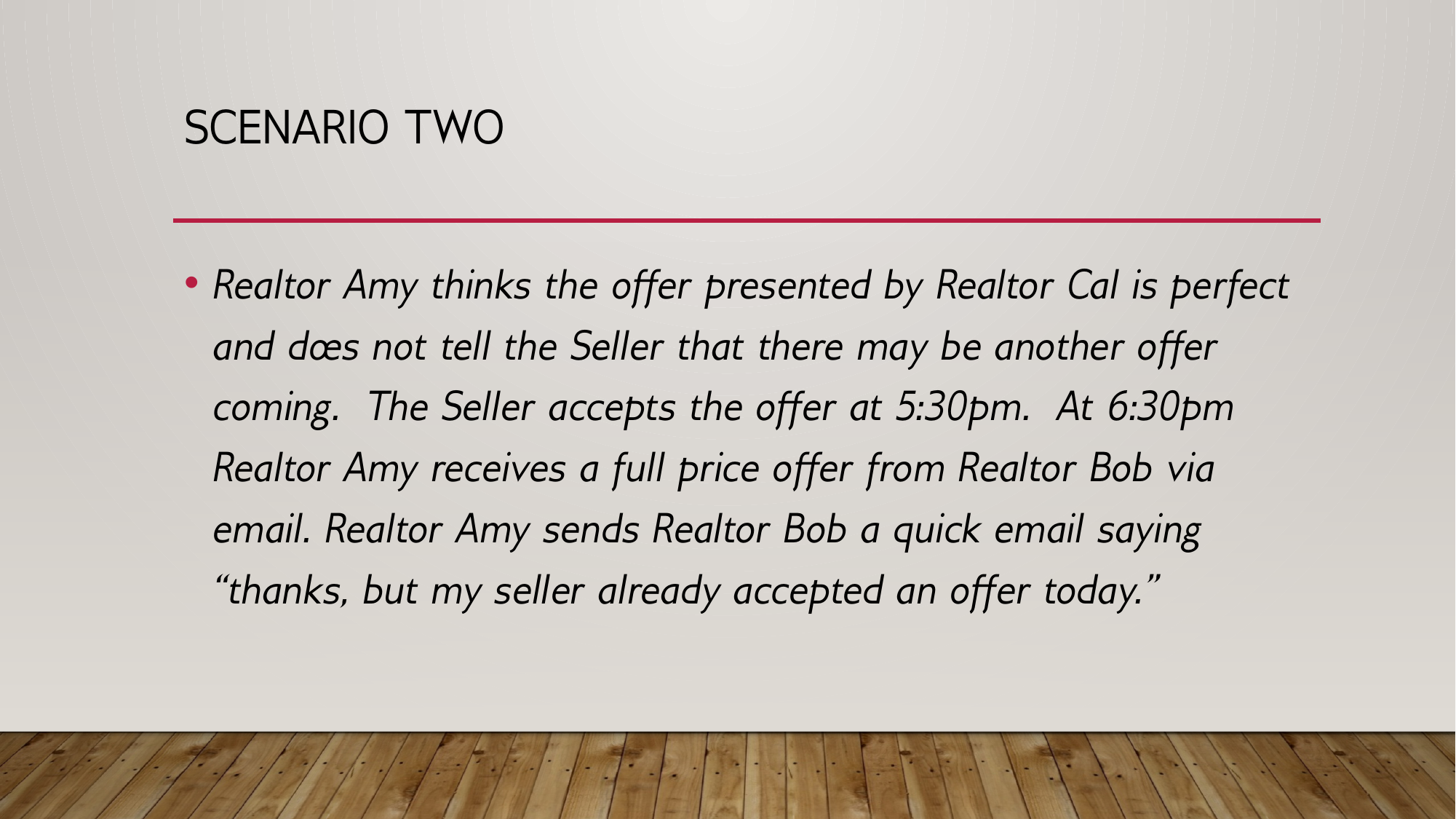

# Scenario two
Realtor Amy thinks the offer presented by Realtor Cal is perfect and does not tell the Seller that there may be another offer coming.  The Seller accepts the offer at 5:30pm.  At 6:30pm Realtor Amy receives a full price offer from Realtor Bob via email. Realtor Amy sends Realtor Bob a quick email saying “thanks, but my seller already accepted an offer today.”